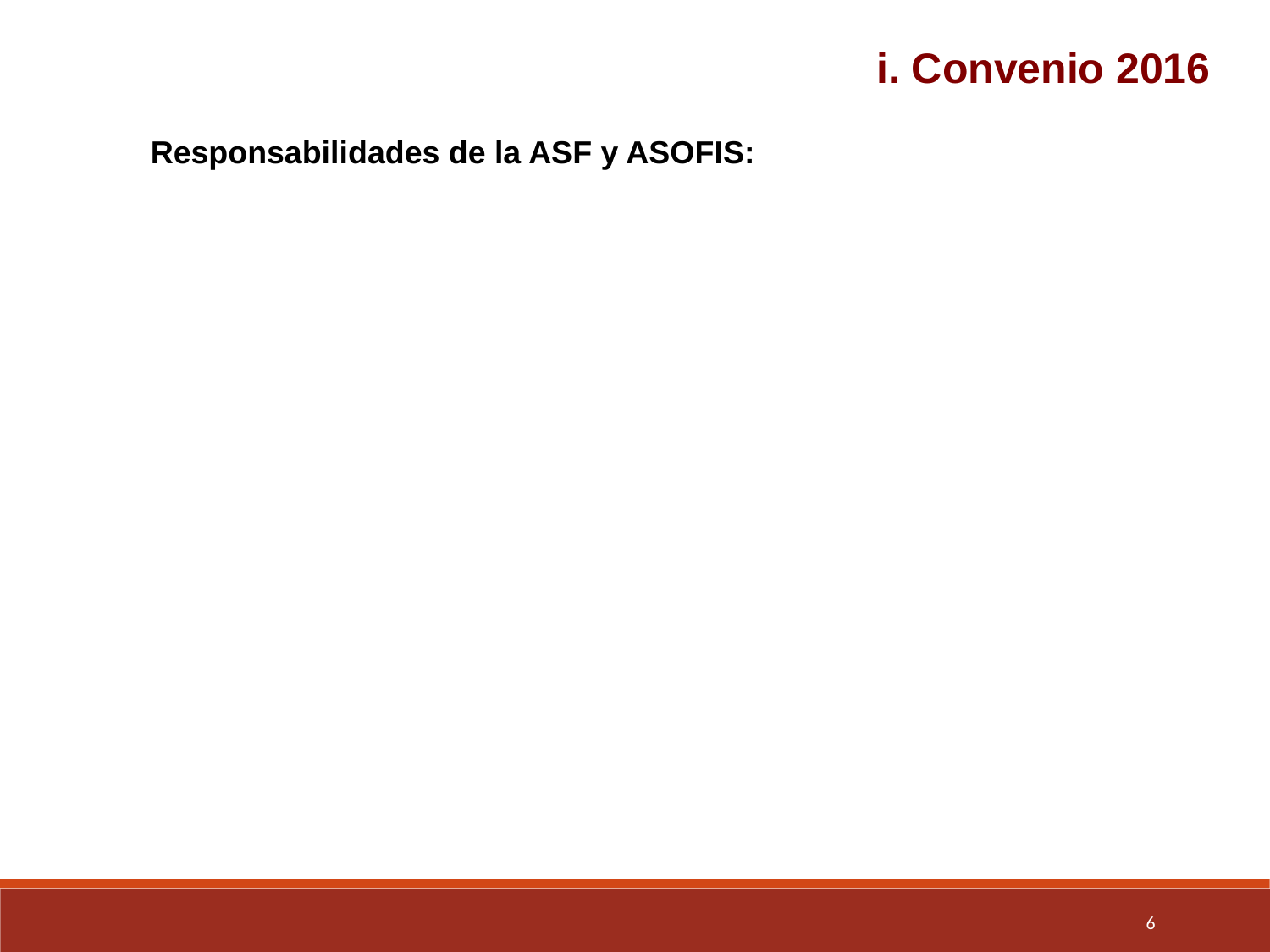

i. Convenio 2016
Responsabilidades de la ASF y ASOFIS:

6